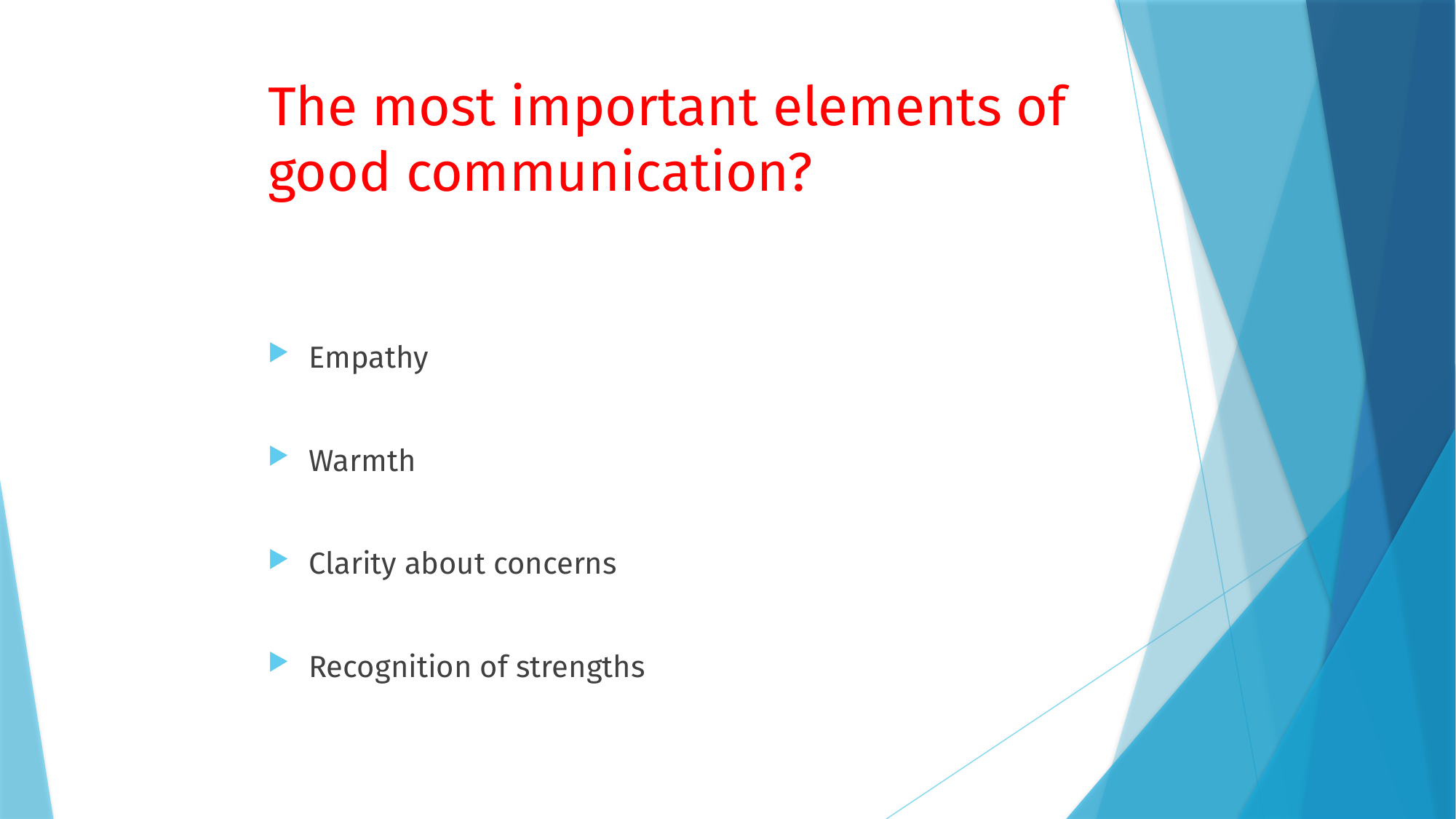

# The most important elements of good communication?
Empathy

Warmth

Clarity about concerns

Recognition of strengths